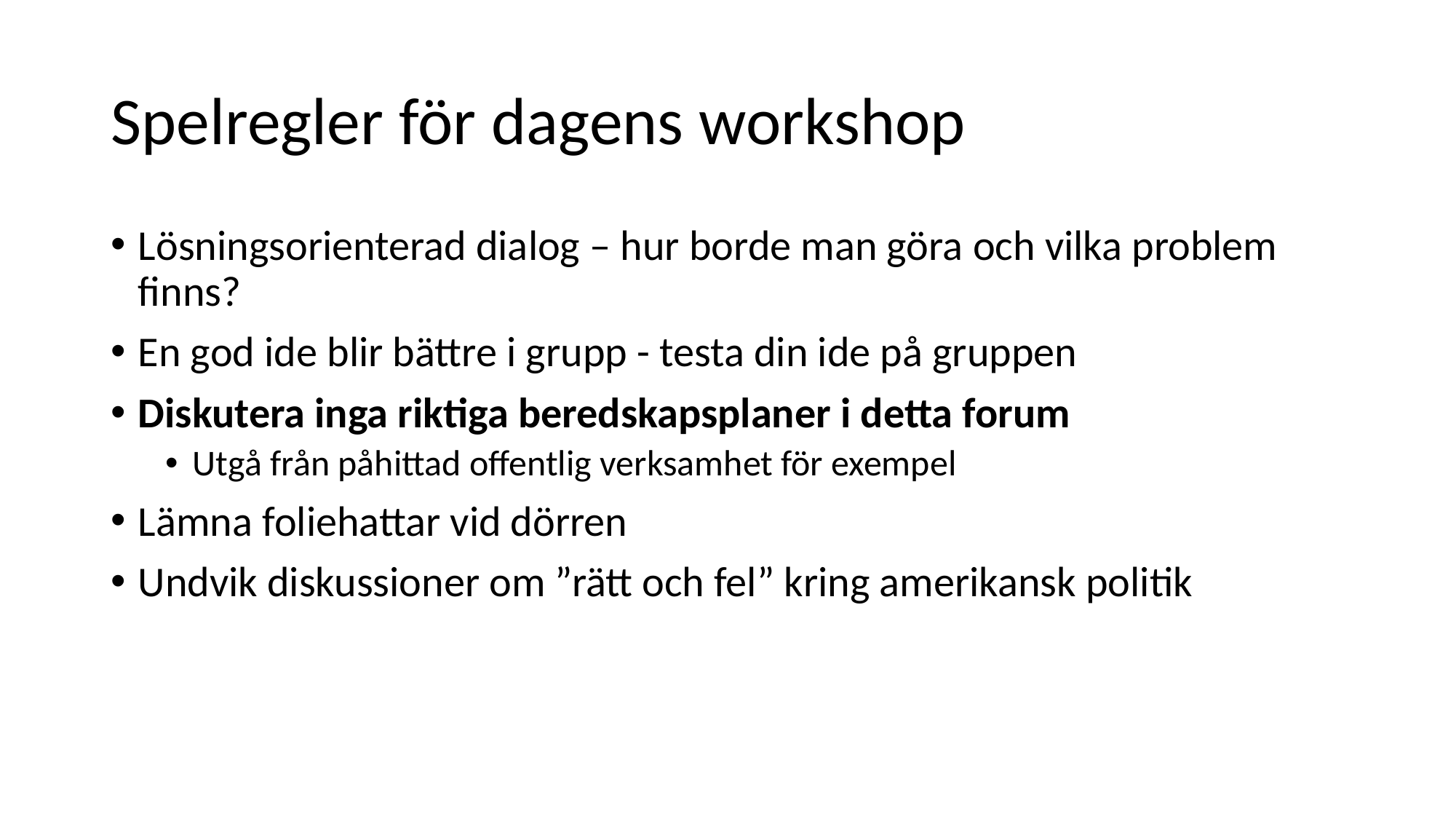

# Spelregler för dagens workshop
Lösningsorienterad dialog – hur borde man göra och vilka problem finns?
En god ide blir bättre i grupp - testa din ide på gruppen
Diskutera inga riktiga beredskapsplaner i detta forum
Utgå från påhittad offentlig verksamhet för exempel
Lämna foliehattar vid dörren
Undvik diskussioner om ”rätt och fel” kring amerikansk politik